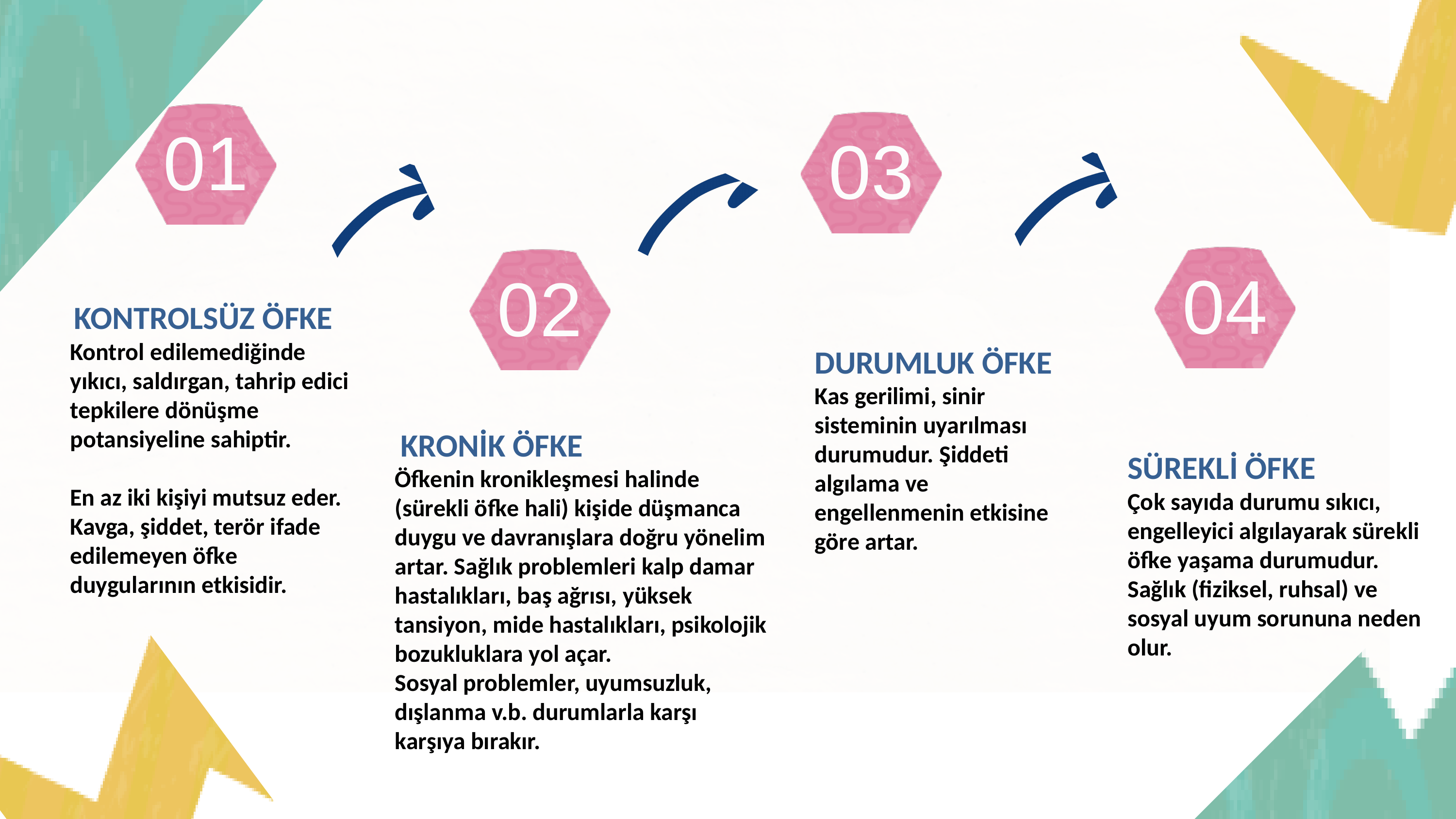

01

03

04

02
 KONTROLSÜZ ÖFKE
Kontrol edilemediğinde yıkıcı, saldırgan, tahrip edici tepkilere dönüşme potansiyeline sahiptir.
En az iki kişiyi mutsuz eder. Kavga, şiddet, terör ifade edilemeyen öfke duygularının etkisidir.
DURUMLUK ÖFKE
Kas gerilimi, sinir sisteminin uyarılması durumudur. Şiddeti algılama ve engellenmenin etkisine göre artar.
 KRONİK ÖFKE
Öfkenin kronikleşmesi halinde (sürekli öfke hali) kişide düşmanca duygu ve davranışlara doğru yönelim artar. Sağlık problemleri kalp damar hastalıkları, baş ağrısı, yüksek tansiyon, mide hastalıkları, psikolojik bozukluklara yol açar.
Sosyal problemler, uyumsuzluk, dışlanma v.b. durumlarla karşı karşıya bırakır.
SÜREKLİ ÖFKE
Çok sayıda durumu sıkıcı, engelleyici algılayarak sürekli öfke yaşama durumudur.
Sağlık (fiziksel, ruhsal) ve sosyal uyum sorununa neden olur.